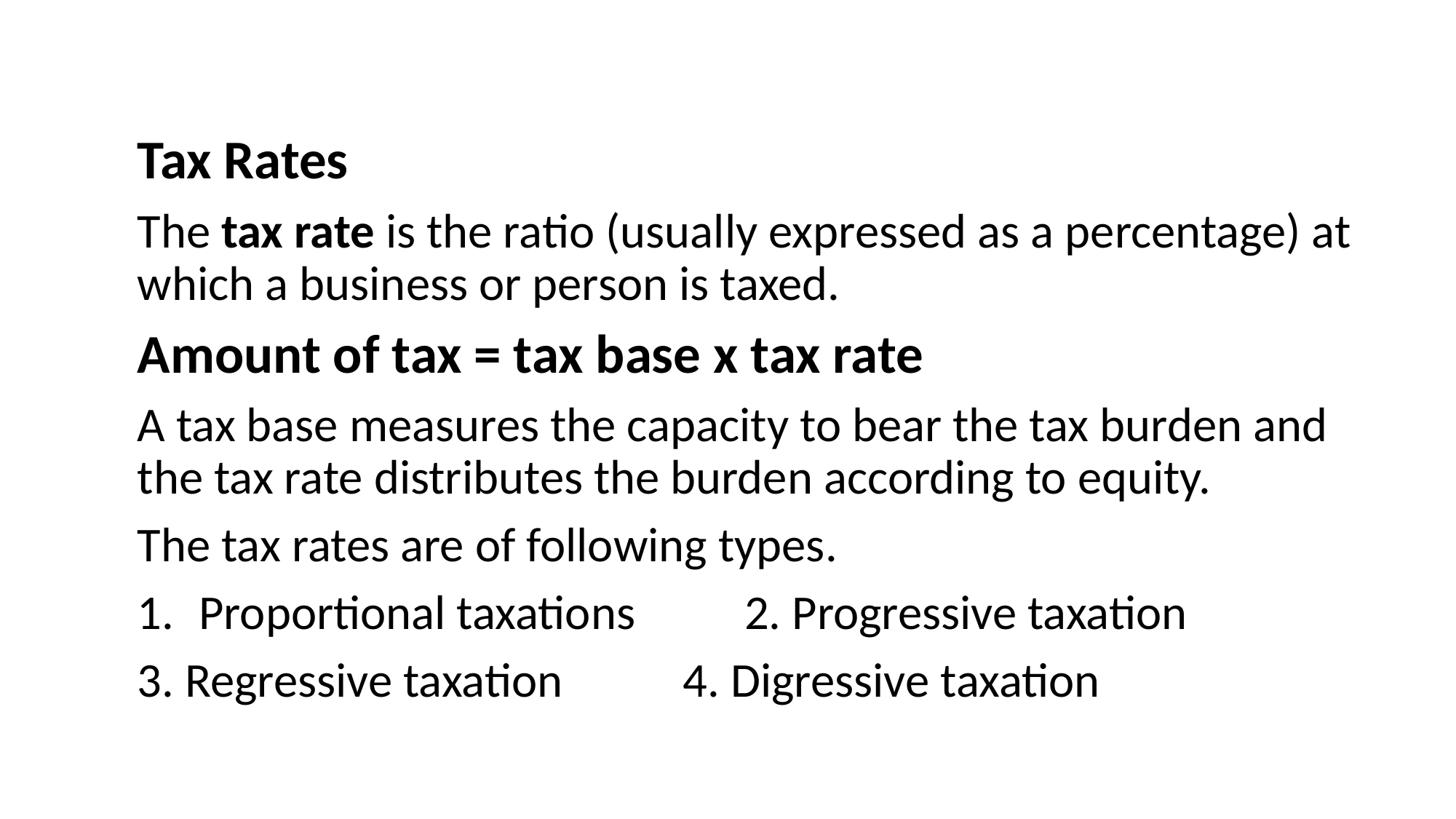

#
Tax Rates
The tax rate is the ratio (usually expressed as a percentage) at which a business or person is taxed.
Amount of tax = tax base x tax rate
A tax base measures the capacity to bear the tax burden and the tax rate distributes the burden according to equity.
The tax rates are of following types.
Proportional taxations	2. Progressive taxation
3. Regressive taxation		4. Digressive taxation